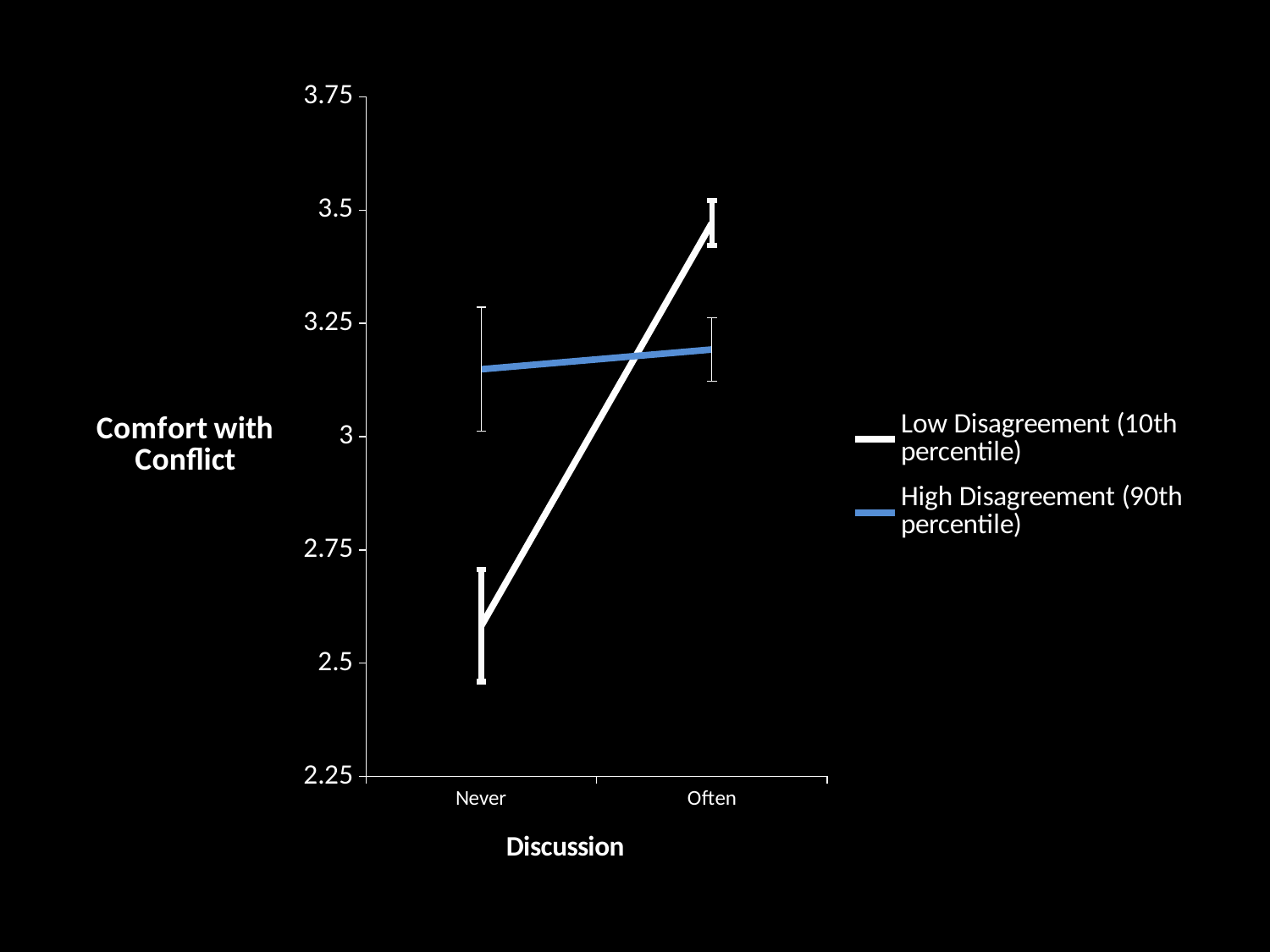

### Chart

| Category | Low Disagreement (10th percentile) | High Disagreement (90th percentile) |
|---|---|---|
| Never | 2.582671 | 3.14878 |
| Often | 3.471189 | 3.192421 |